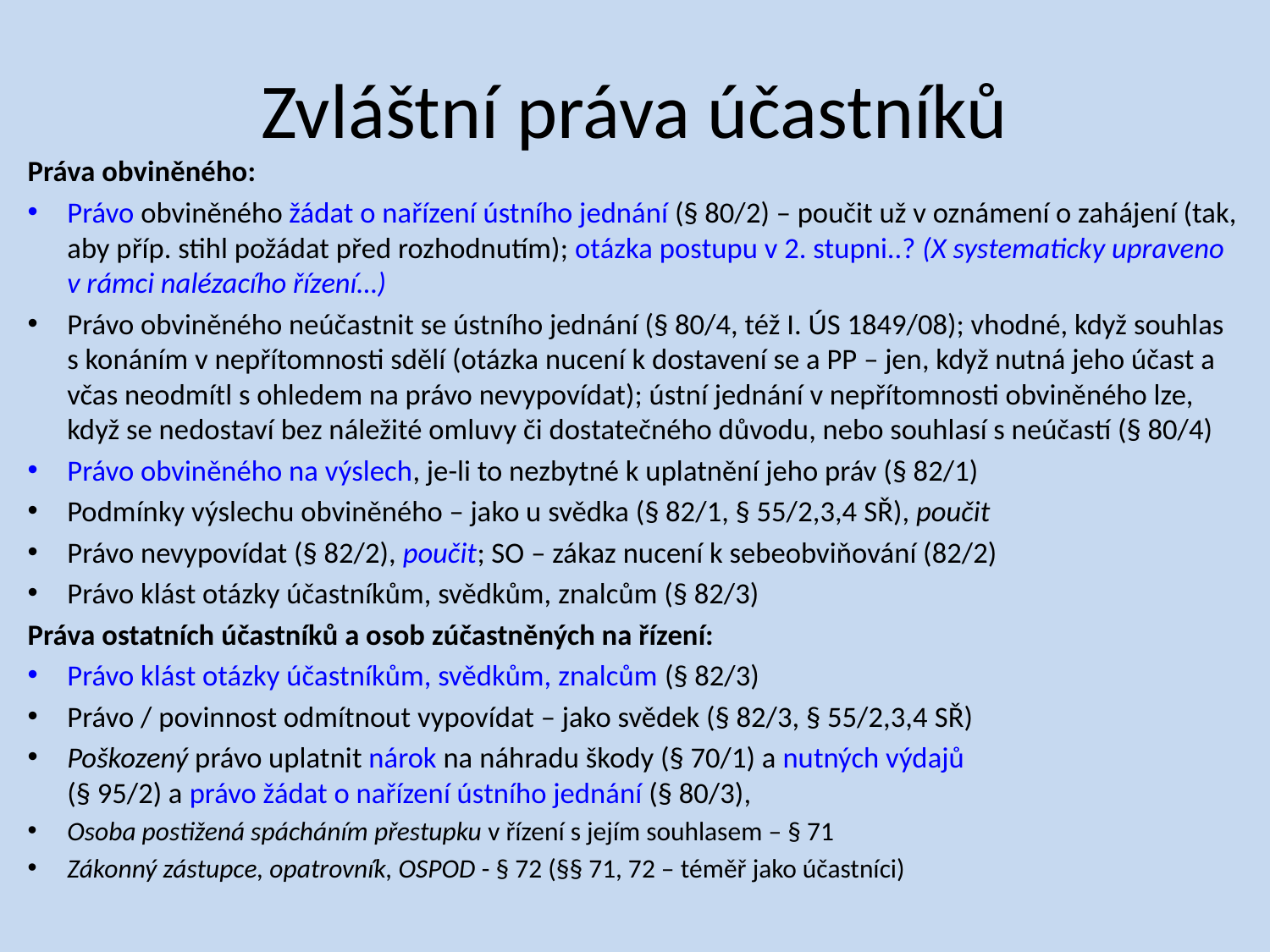

# Zvláštní práva účastníků
Práva obviněného:
Právo obviněného žádat o nařízení ústního jednání (§ 80/2) – poučit už v oznámení o zahájení (tak, aby příp. stihl požádat před rozhodnutím); otázka postupu v 2. stupni..? (X systematicky upraveno v rámci nalézacího řízení…)
Právo obviněného neúčastnit se ústního jednání (§ 80/4, též I. ÚS 1849/08); vhodné, když souhlas s konáním v nepřítomnosti sdělí (otázka nucení k dostavení se a PP – jen, když nutná jeho účast a včas neodmítl s ohledem na právo nevypovídat); ústní jednání v nepřítomnosti obviněného lze, když se nedostaví bez náležité omluvy či dostatečného důvodu, nebo souhlasí s neúčastí (§ 80/4)
Právo obviněného na výslech, je-li to nezbytné k uplatnění jeho práv (§ 82/1)
Podmínky výslechu obviněného – jako u svědka (§ 82/1, § 55/2,3,4 SŘ), poučit
Právo nevypovídat (§ 82/2), poučit; SO – zákaz nucení k sebeobviňování (82/2)
Právo klást otázky účastníkům, svědkům, znalcům (§ 82/3)
Práva ostatních účastníků a osob zúčastněných na řízení:
Právo klást otázky účastníkům, svědkům, znalcům (§ 82/3)
Právo / povinnost odmítnout vypovídat – jako svědek (§ 82/3, § 55/2,3,4 SŘ)
Poškozený právo uplatnit nárok na náhradu škody (§ 70/1) a nutných výdajů
(§ 95/2) a právo žádat o nařízení ústního jednání (§ 80/3),
Osoba postižená spácháním přestupku v řízení s jejím souhlasem – § 71
Zákonný zástupce, opatrovník, OSPOD - § 72 (§§ 71, 72 – téměř jako účastníci)